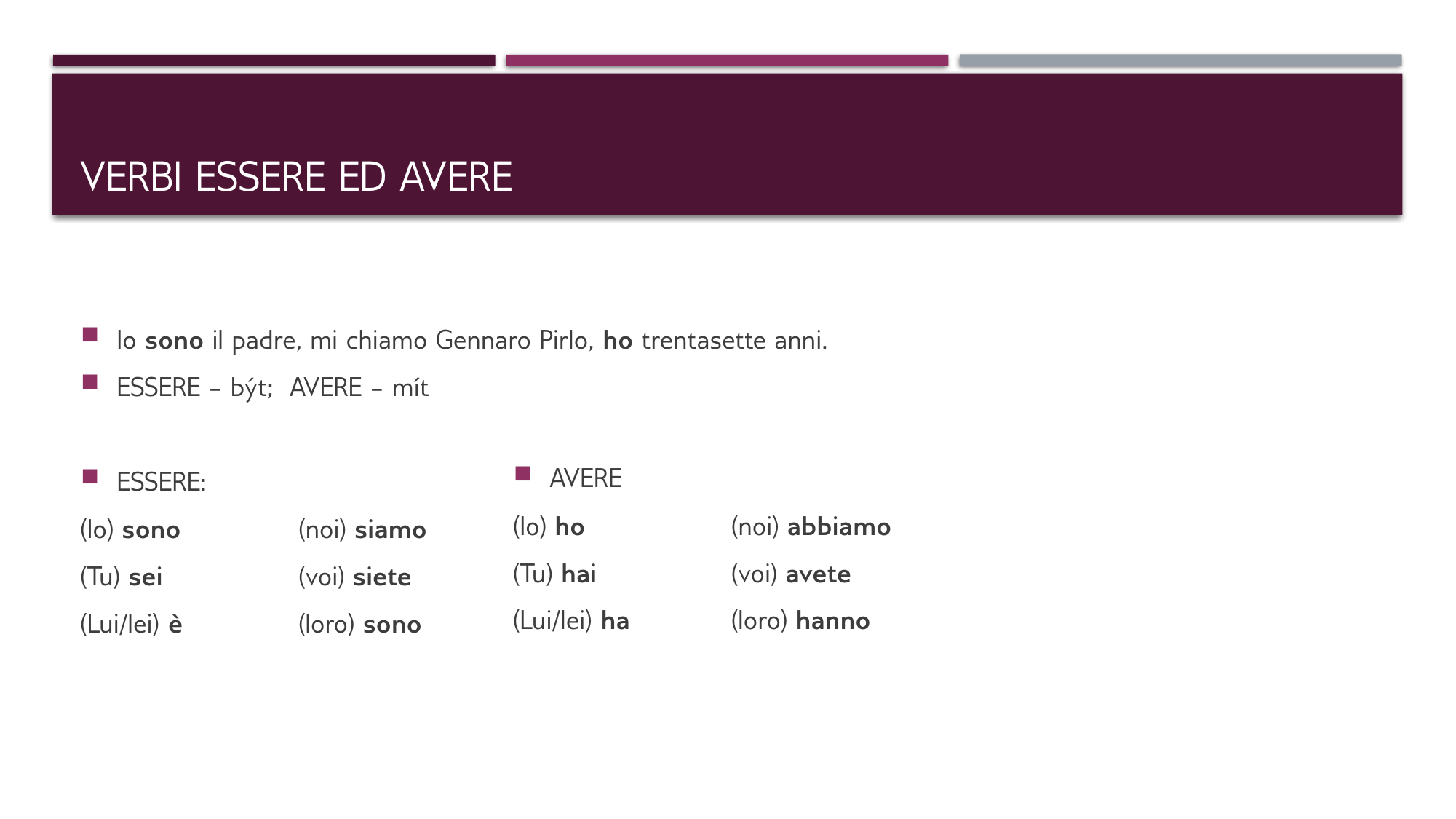

# Verbi Essere ed Avere
Io sono il padre, mi chiamo Gennaro Pirlo, ho trentasette anni.
ESSERE – být;  AVERE – mít

ESSERE:
(Io) sono		(noi) siamo
(Tu) sei		(voi) siete
(Lui/lei) è		(loro) sono
AVERE
(Io) ho		(noi) abbiamo
(Tu) hai		(voi) avete
(Lui/lei) ha	(loro) hanno